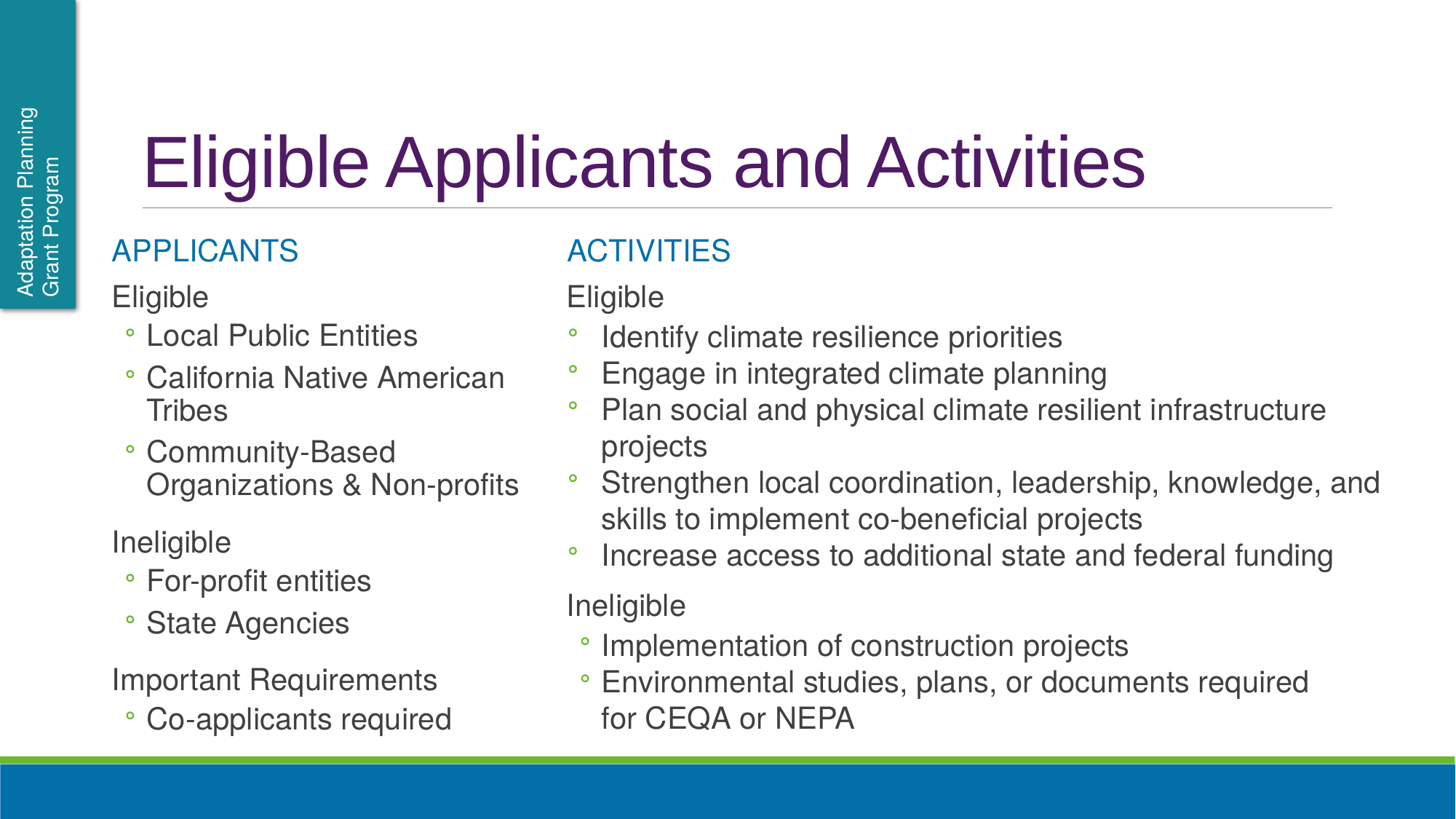

# Eligible Applicants and Activities
Adaptation Planning
Grant Program
Applicants
Activities
Eligible
Local Public Entities
California Native American Tribes
Community-Based Organizations & Non-profits
Ineligible
For-profit entities
State Agencies
Important Requirements
Co-applicants required
Eligible
Identify climate resilience priorities
Engage in integrated climate planning
Plan social and physical climate resilient infrastructure projects
Strengthen local coordination, leadership, knowledge, and skills to implement co-beneficial projects
Increase access to additional state and federal funding
Ineligible
Implementation of construction projects
Environmental studies, plans, or documents required for CEQA or NEPA